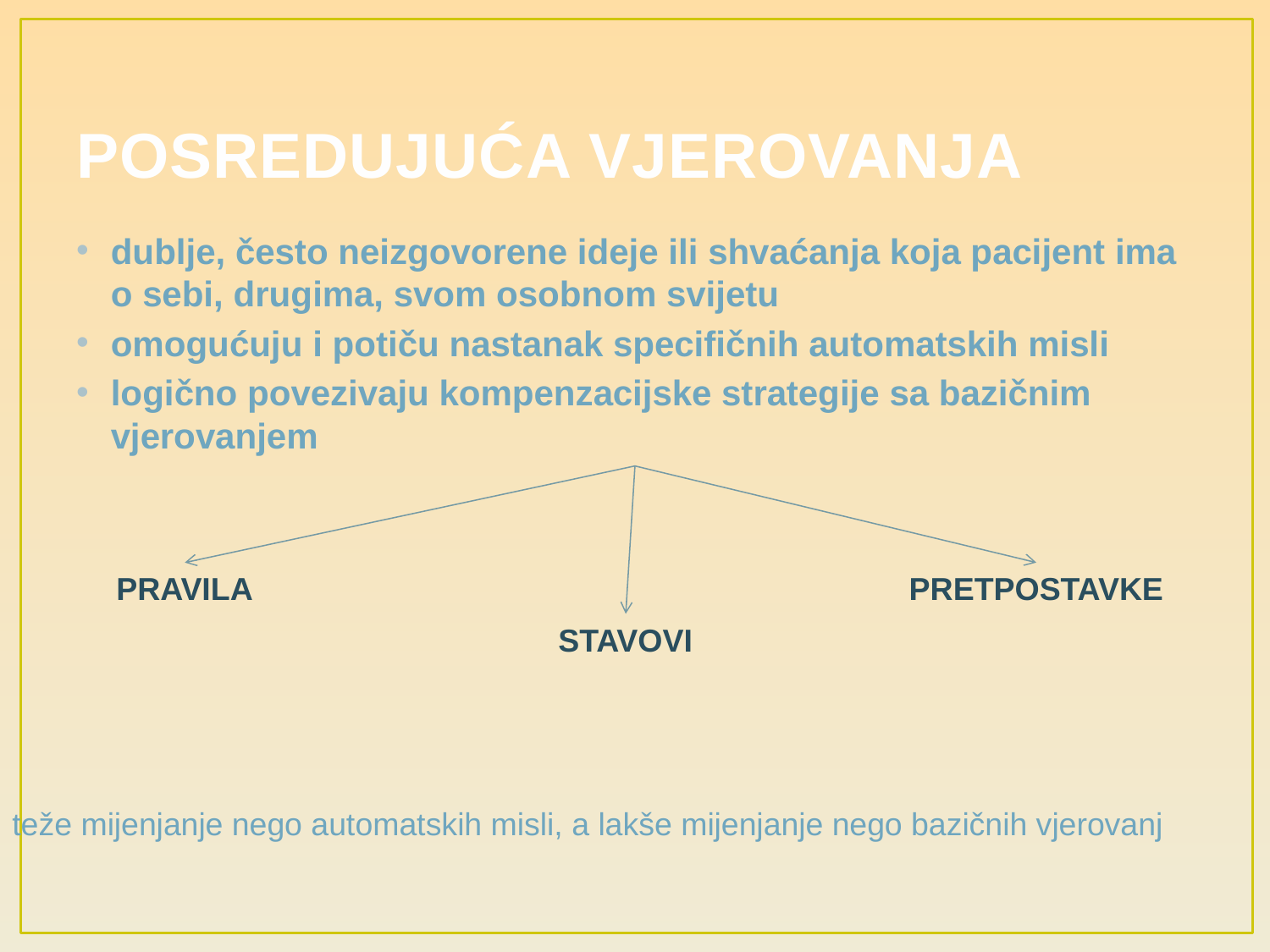

# POSREDUJUĆA VJEROVANJA
dublje, često neizgovorene ideje ili shvaćanja koja pacijent ima o sebi, drugima, svom osobnom svijetu
omogućuju i potiču nastanak specifičnih automatskih misli
logično povezivaju kompenzacijske strategije sa bazičnim vjerovanjem
PRAVILA
PRETPOSTAVKE
STAVOVI
teže mijenjanje nego automatskih misli, a lakše mijenjanje nego bazičnih vjerovanj